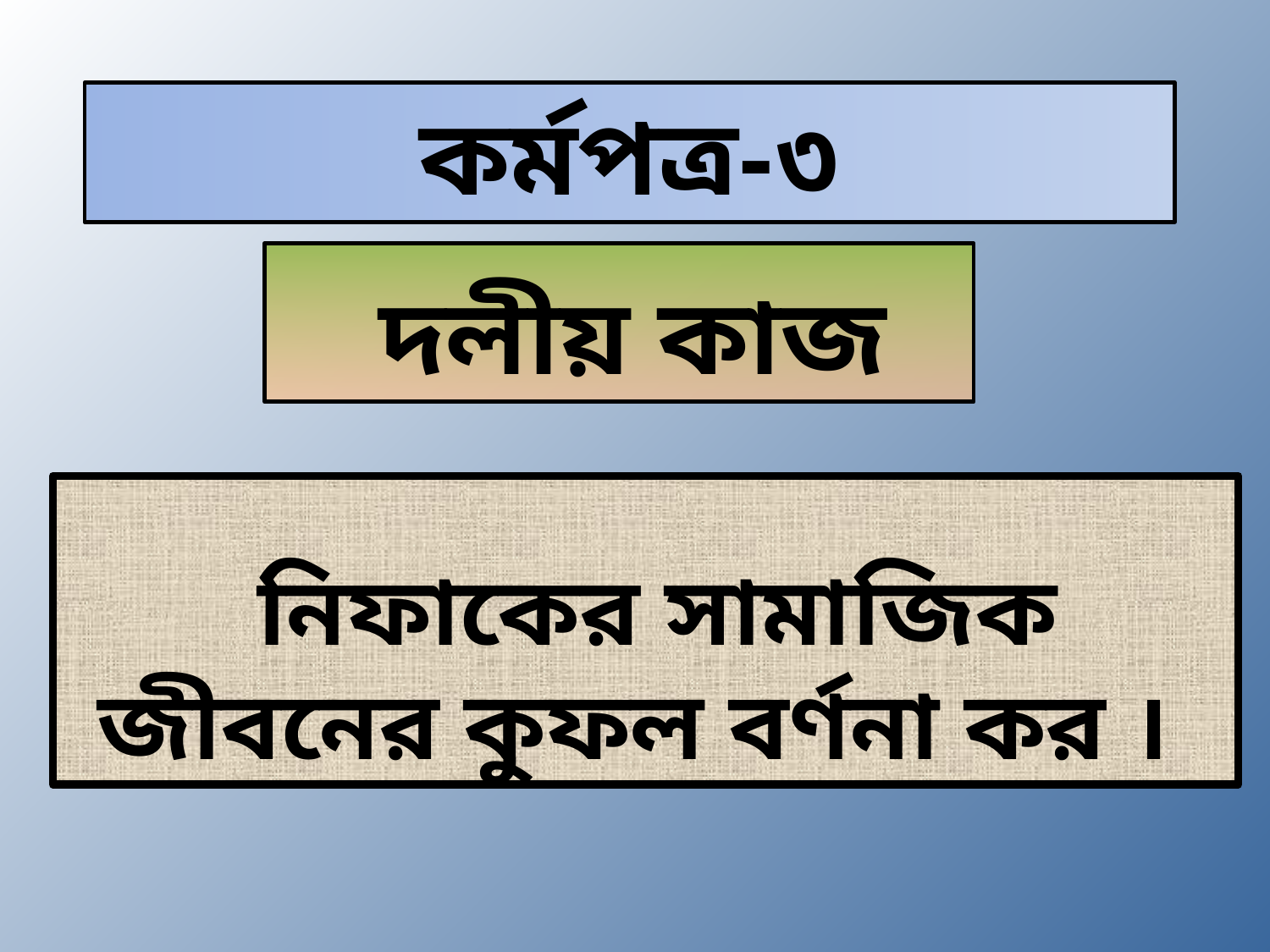

কর্মপত্র-৩
 দলীয় কাজ

 নিফাকের সামাজিক জীবনের কুফল বর্ণনা কর ।